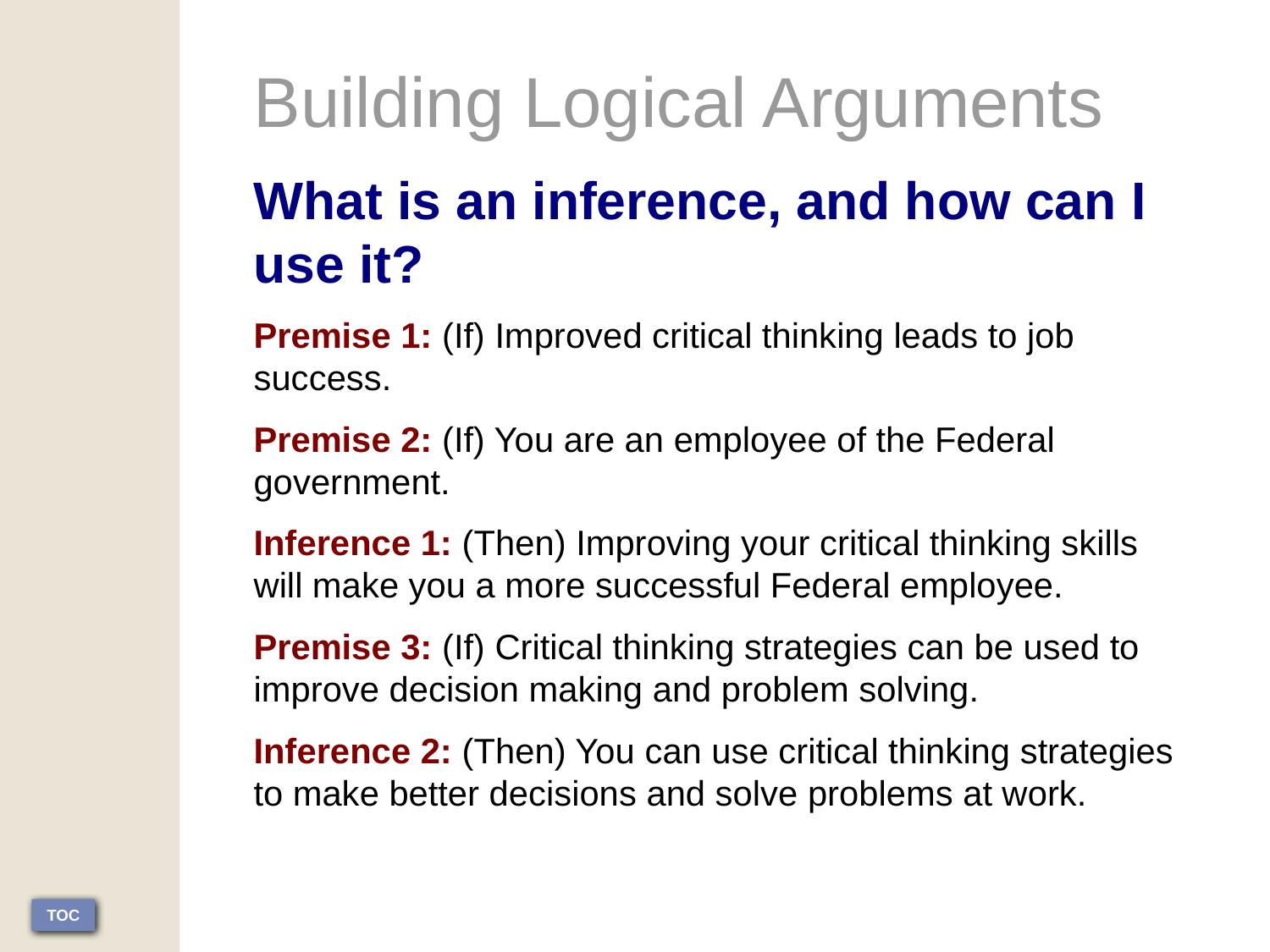

Building Logical Arguments
What is an inference, and how can I use it?
Premise 1: (If) Improved critical thinking leads to job success.
Premise 2: (If) You are an employee of the Federal government.
Inference 1: (Then) Improving your critical thinking skills will make you a more successful Federal employee.
Premise 3: (If) Critical thinking strategies can be used to improve decision making and problem solving.
Inference 2: (Then) You can use critical thinking strategies to make better decisions and solve problems at work.